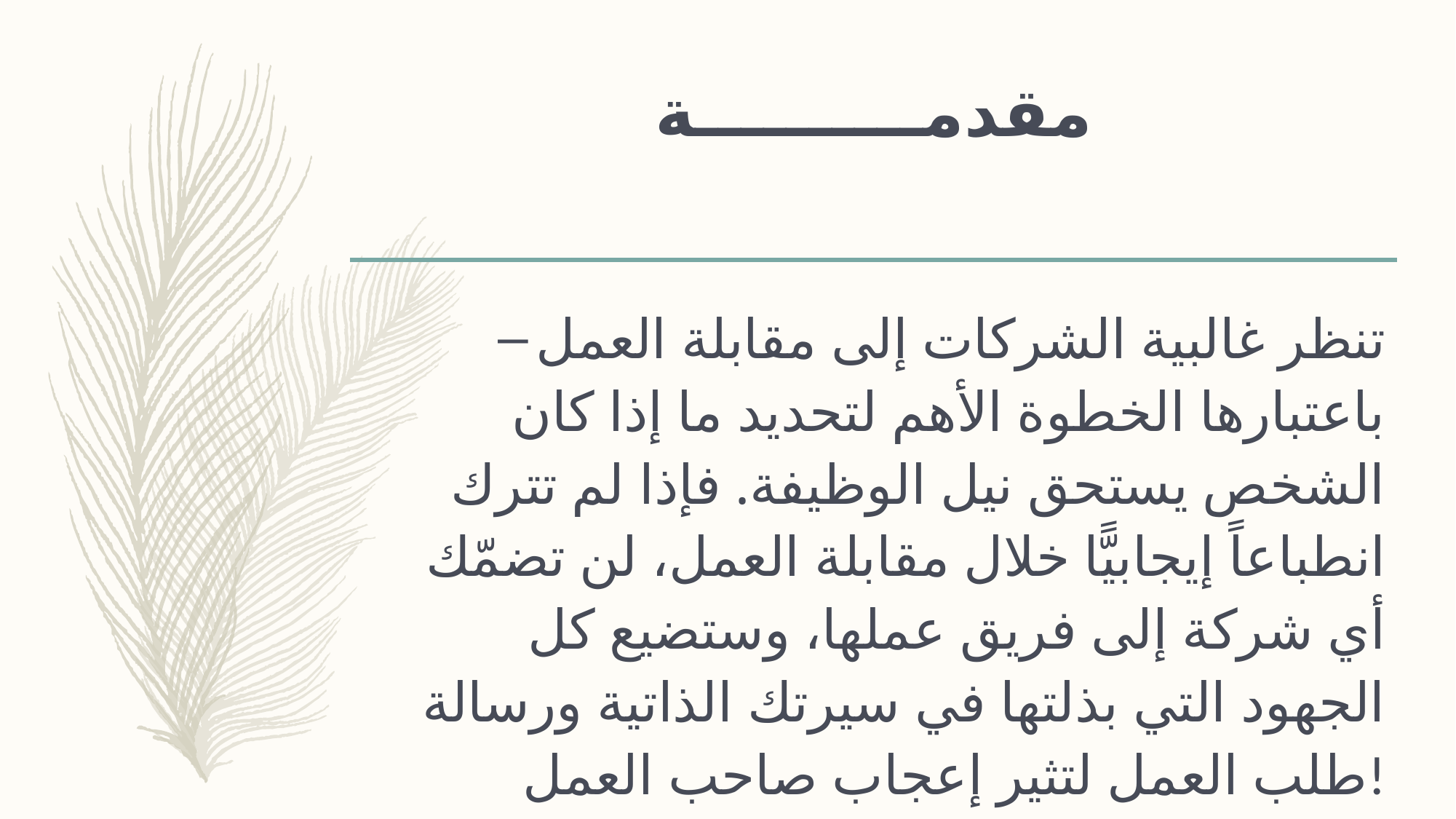

# مقدمــــــــــة
تنظر غالبية الشركات إلى مقابلة العمل باعتبارها الخطوة الأهم لتحديد ما إذا كان الشخص يستحق نيل الوظيفة. فإذا لم تترك انطباعاً إيجابيًّا خلال مقابلة العمل، لن تضمّك أي شركة إلى فريق عملها، وستضيع كل الجهود التي بذلتها في سيرتك الذاتية ورسالة طلب العمل لتثير إعجاب صاحب العمل!